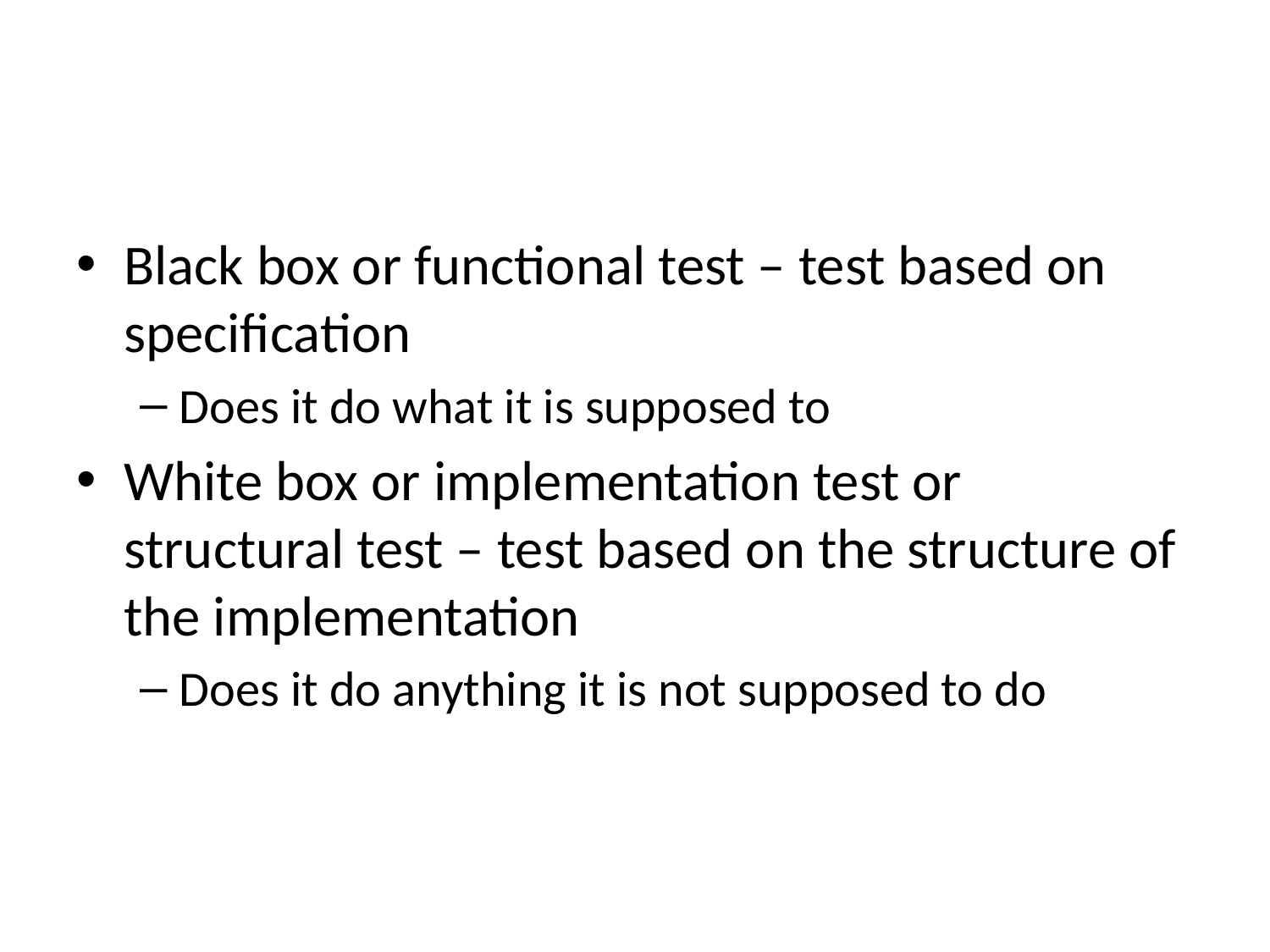

#
Black box or functional test – test based on specification
Does it do what it is supposed to
White box or implementation test or structural test – test based on the structure of the implementation
Does it do anything it is not supposed to do